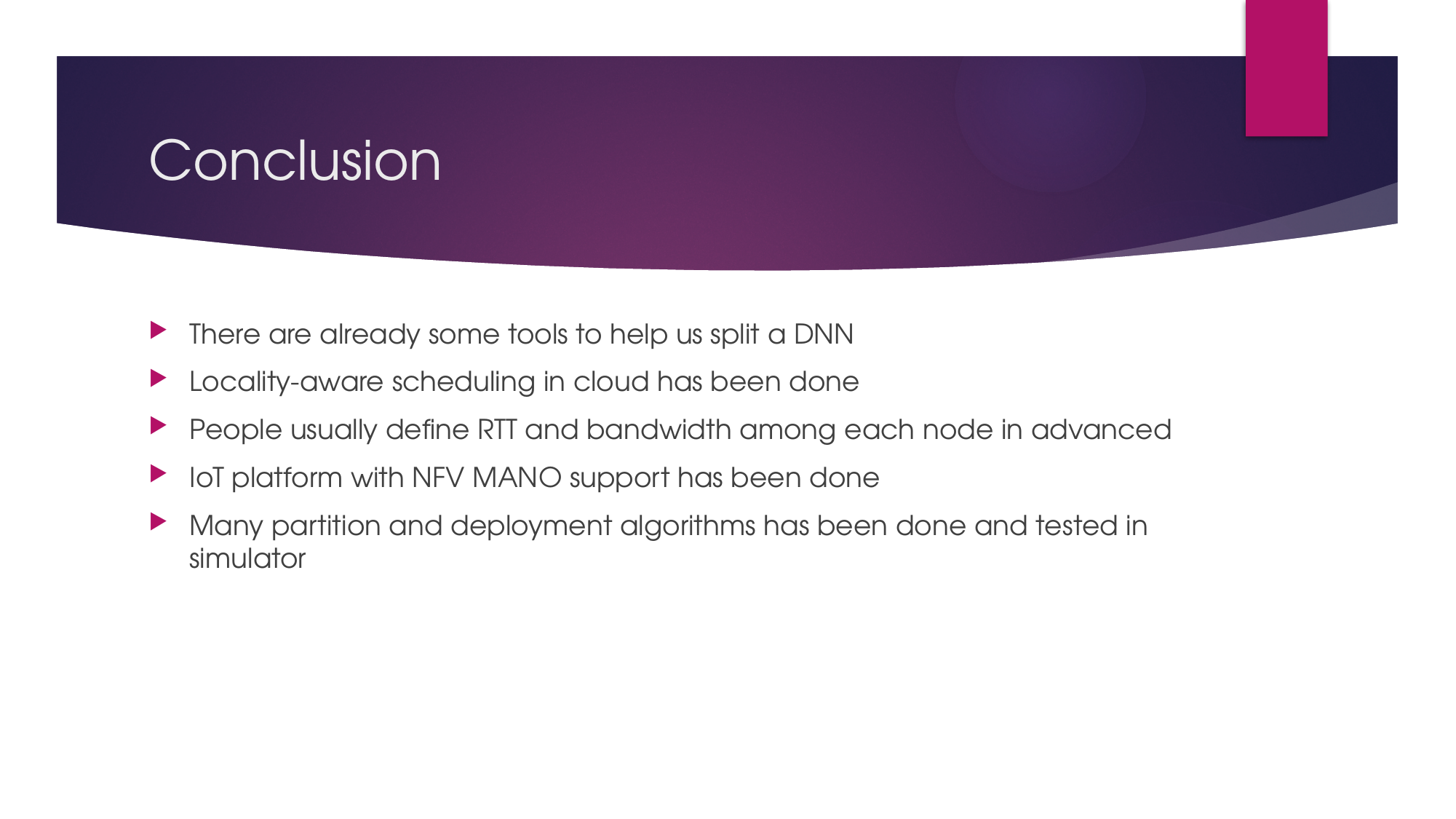

# Conclusion
There are already some tools to help us split a DNN
Locality-aware scheduling in cloud has been done
People usually define RTT and bandwidth among each node in advanced
IoT platform with NFV MANO support has been done
Many partition and deployment algorithms has been done and tested in simulator